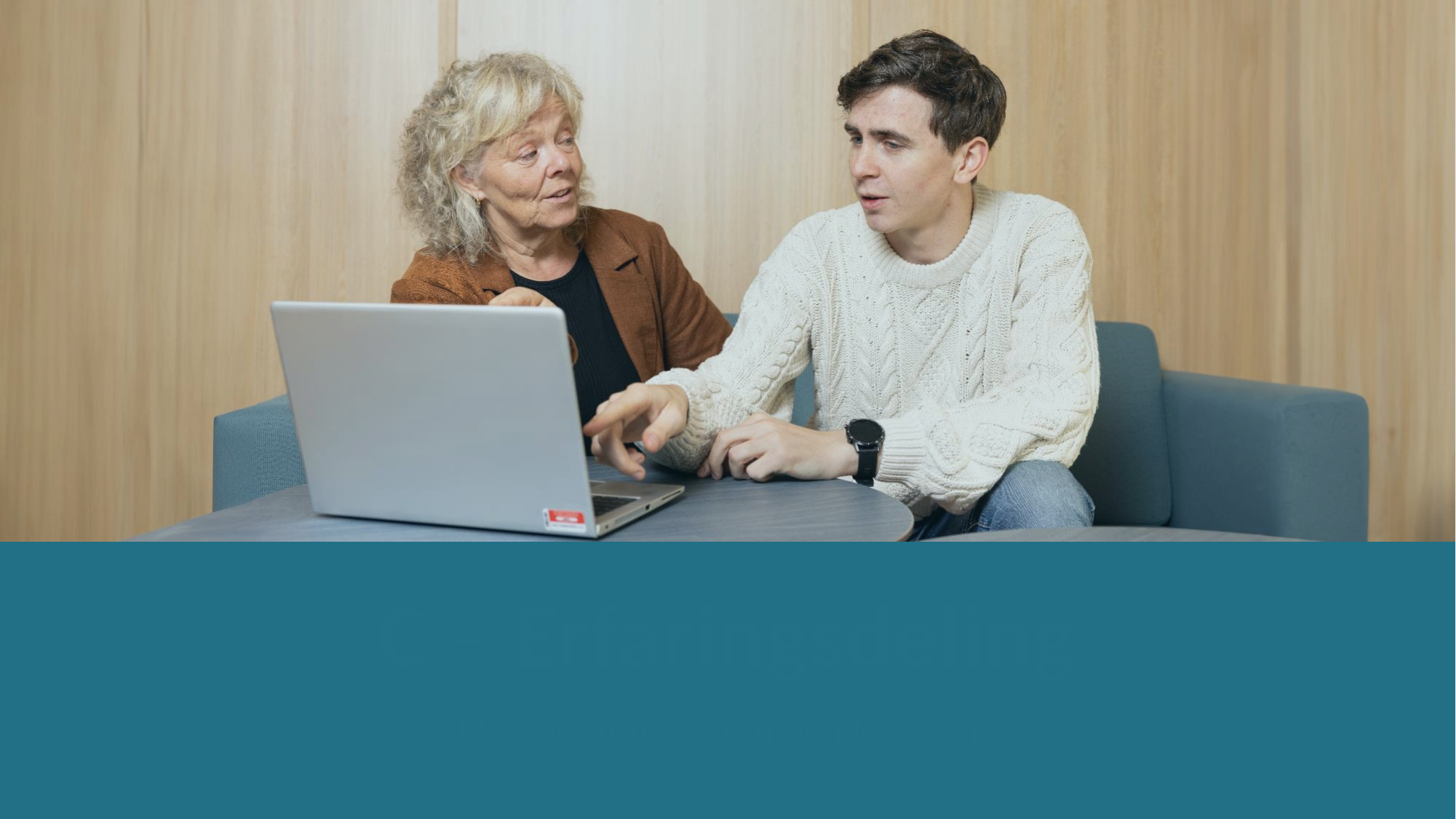

# C – Erfaringsdeling
Elevenes utbytte av uteundervisning